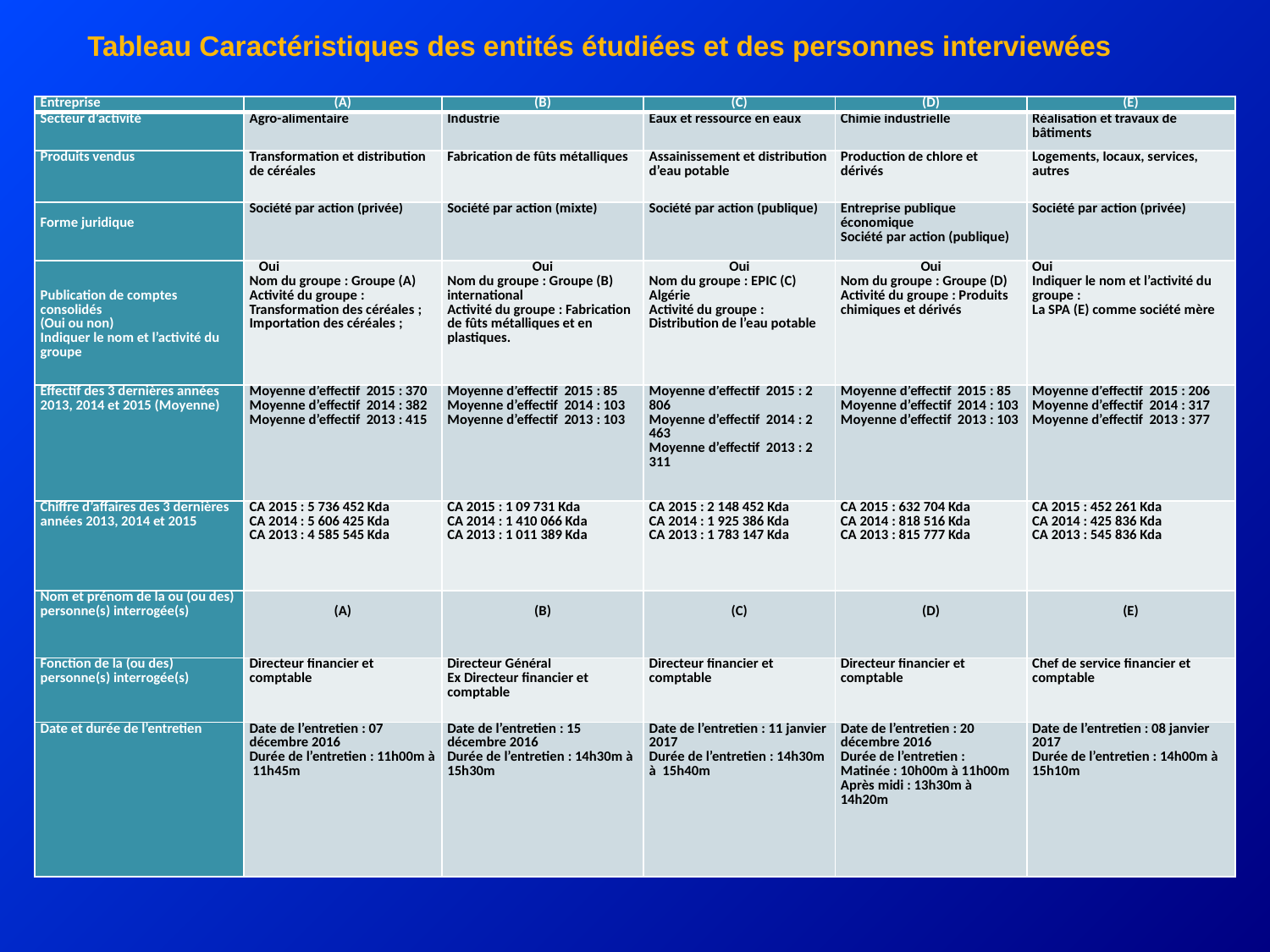

Tableau Caractéristiques des entités étudiées et des personnes interviewées

| Entreprise | (A) | (B) | (C) | (D) | (E) |
| --- | --- | --- | --- | --- | --- |
| Secteur d’activité | Agro-alimentaire | Industrie | Eaux et ressource en eaux | Chimie industrielle | Réalisation et travaux de bâtiments |
| Produits vendus | Transformation et distribution de céréales | Fabrication de fûts métalliques | Assainissement et distribution d’eau potable | Production de chlore et dérivés | Logements, locaux, services, autres |
| Forme juridique | Société par action (privée) | Société par action (mixte) | Société par action (publique) | Entreprise publique économique Société par action (publique) | Société par action (privée) |
| Publication de comptes consolidés (Oui ou non) Indiquer le nom et l’activité du groupe | Oui Nom du groupe : Groupe (A) Activité du groupe : Transformation des céréales ; Importation des céréales ; | Oui Nom du groupe : Groupe (B) international Activité du groupe : Fabrication de fûts métalliques et en plastiques. | Oui Nom du groupe : EPIC (C) Algérie Activité du groupe : Distribution de l’eau potable | Oui Nom du groupe : Groupe (D) Activité du groupe : Produits chimiques et dérivés | Oui Indiquer le nom et l’activité du groupe : La SPA (E) comme société mère |
| Effectif des 3 dernières années 2013, 2014 et 2015 (Moyenne) | Moyenne d’effectif 2015 : 370 Moyenne d’effectif 2014 : 382 Moyenne d’effectif 2013 : 415 | Moyenne d’effectif 2015 : 85 Moyenne d’effectif 2014 : 103 Moyenne d’effectif 2013 : 103 | Moyenne d’effectif 2015 : 2 806 Moyenne d’effectif 2014 : 2 463 Moyenne d’effectif 2013 : 2 311 | Moyenne d’effectif 2015 : 85 Moyenne d’effectif 2014 : 103 Moyenne d’effectif 2013 : 103 | Moyenne d’effectif 2015 : 206 Moyenne d’effectif 2014 : 317 Moyenne d’effectif 2013 : 377 |
| Chiffre d’affaires des 3 dernières années 2013, 2014 et 2015 | CA 2015 : 5 736 452 Kda CA 2014 : 5 606 425 Kda CA 2013 : 4 585 545 Kda | CA 2015 : 1 09 731 Kda CA 2014 : 1 410 066 Kda CA 2013 : 1 011 389 Kda | CA 2015 : 2 148 452 Kda CA 2014 : 1 925 386 Kda CA 2013 : 1 783 147 Kda | CA 2015 : 632 704 Kda CA 2014 : 818 516 Kda CA 2013 : 815 777 Kda | CA 2015 : 452 261 Kda CA 2014 : 425 836 Kda CA 2013 : 545 836 Kda |
| Nom et prénom de la ou (ou des) personne(s) interrogée(s) | (A) | (B) | (C) | (D) | (E) |
| Fonction de la (ou des) personne(s) interrogée(s) | Directeur financier et comptable | Directeur Général Ex Directeur financier et comptable | Directeur financier et comptable | Directeur financier et comptable | Chef de service financier et comptable |
| Date et durée de l’entretien | Date de l’entretien : 07 décembre 2016 Durée de l’entretien : 11h00m à 11h45m | Date de l’entretien : 15 décembre 2016 Durée de l’entretien : 14h30m à 15h30m | Date de l’entretien : 11 janvier 2017 Durée de l’entretien : 14h30m à 15h40m | Date de l’entretien : 20 décembre 2016 Durée de l’entretien : Matinée : 10h00m à 11h00m Après midi : 13h30m à 14h20m | Date de l’entretien : 08 janvier 2017 Durée de l’entretien : 14h00m à 15h10m |